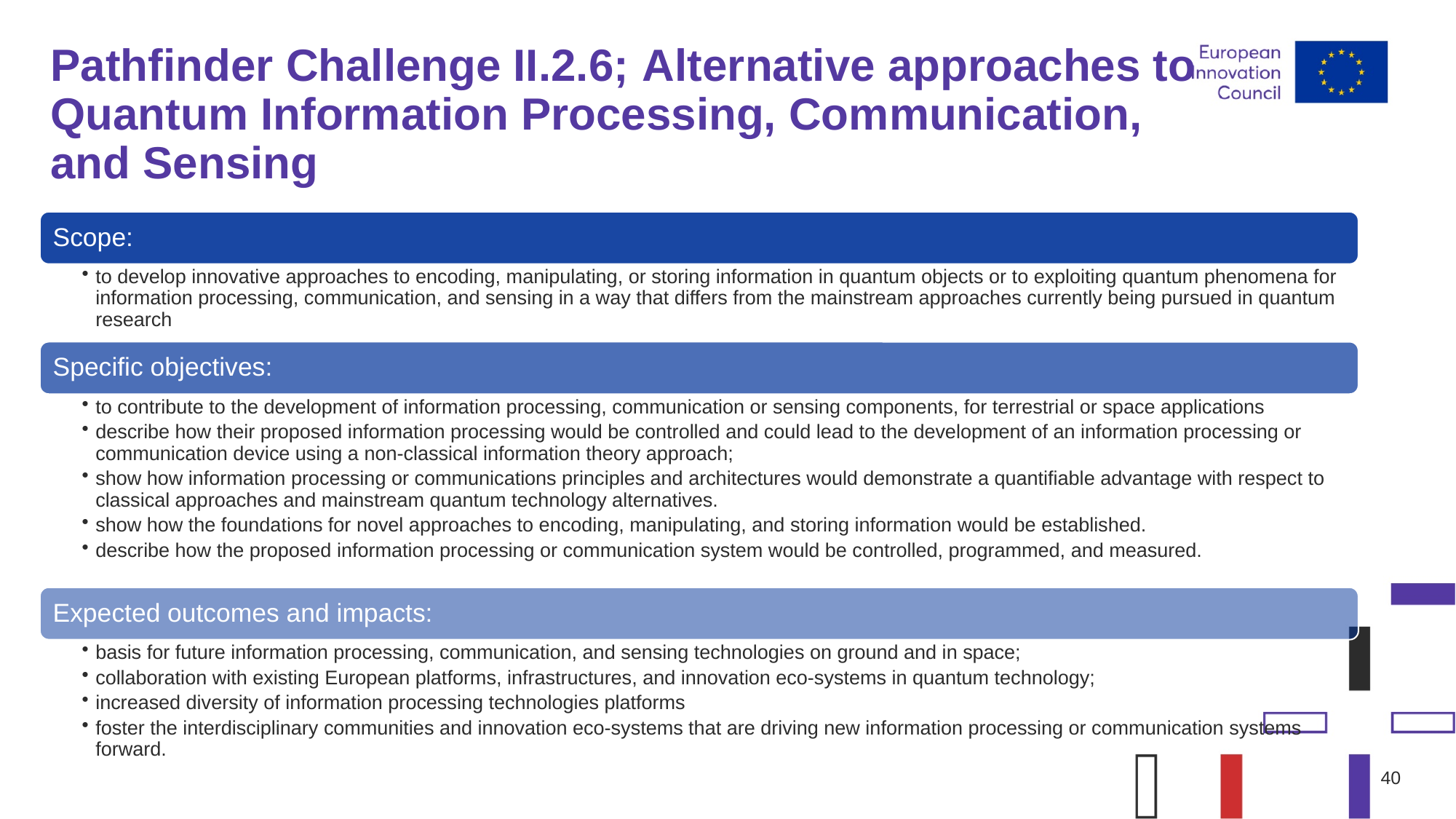

# Pathfinder Challenge II.2.6; Alternative approaches to Quantum Information Processing, Communication, and Sensing
Scope:
to develop innovative approaches to encoding, manipulating, or storing information in quantum objects or to exploiting quantum phenomena for information processing, communication, and sensing in a way that differs from the mainstream approaches currently being pursued in quantum research
Specific objectives:
to contribute to the development of information processing, communication or sensing components, for terrestrial or space applications
describe how their proposed information processing would be controlled and could lead to the development of an information processing or communication device using a non-classical information theory approach;
show how information processing or communications principles and architectures would demonstrate a quantifiable advantage with respect to classical approaches and mainstream quantum technology alternatives.
show how the foundations for novel approaches to encoding, manipulating, and storing information would be established.
describe how the proposed information processing or communication system would be controlled, programmed, and measured.
Expected outcomes and impacts:
basis for future information processing, communication, and sensing technologies on ground and in space;
collaboration with existing European platforms, infrastructures, and innovation eco-systems in quantum technology;
increased diversity of information processing technologies platforms
foster the interdisciplinary communities and innovation eco-systems that are driving new information processing or communication systems forward.